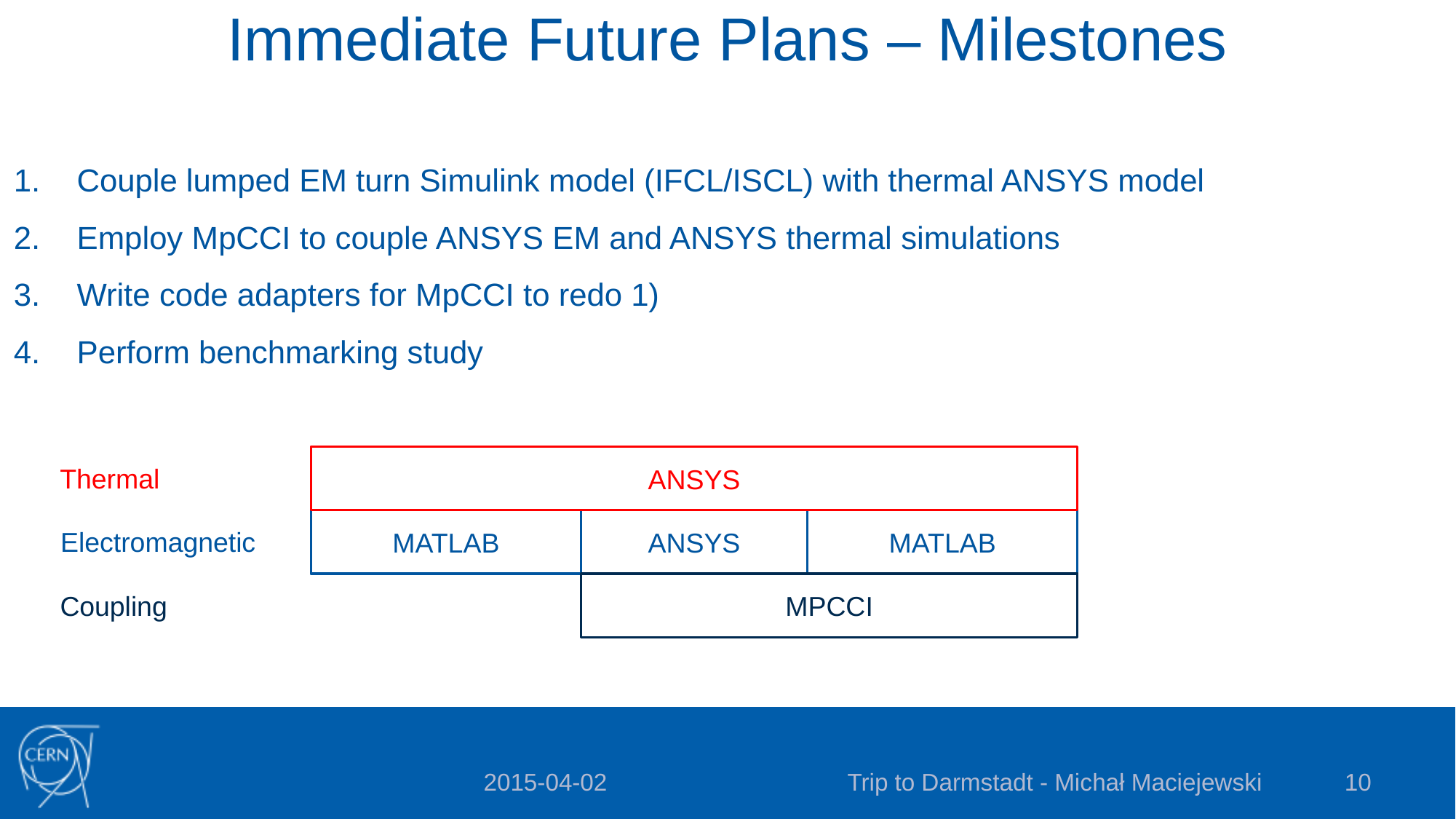

# Immediate Future Plans – Milestones
Couple lumped EM turn Simulink model (IFCL/ISCL) with thermal ANSYS model
Employ MpCCI to couple ANSYS EM and ANSYS thermal simulations
Write code adapters for MpCCI to redo 1)
Perform benchmarking study

ANSYS
ANSYS
ANSYS
Thermal
MATLAB
MATLAB
ANSYS
Electromagnetic
MPCCI
MPCCI
Coupling
Trip to Darmstadt - Michał Maciejewski
10
2015-04-02